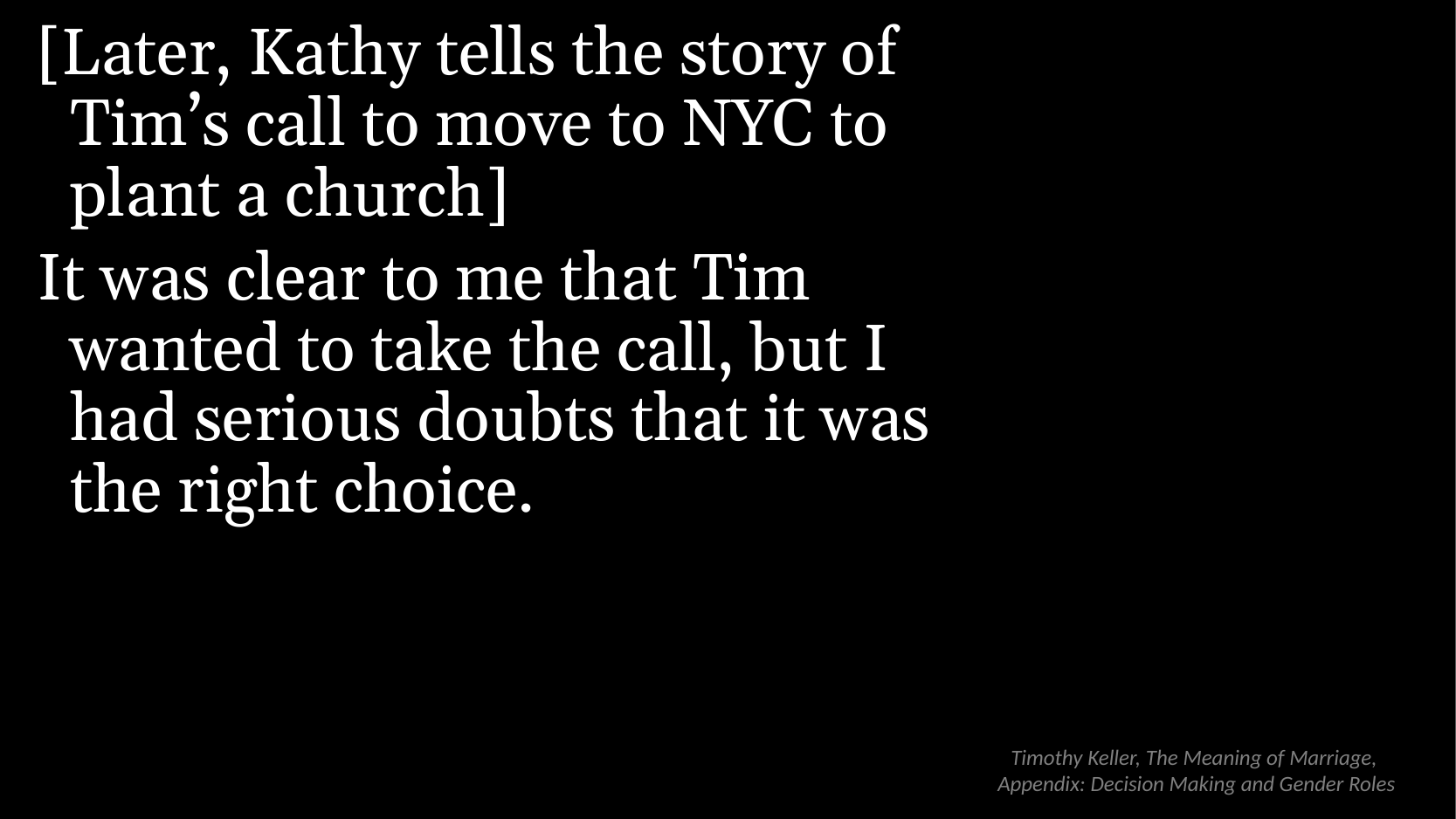

[Later, Kathy tells the story of Tim’s call to move to NYC to plant a church]
It was clear to me that Tim wanted to take the call, but I had serious doubts that it was the right choice.

# Timothy Keller, The Meaning of Marriage, Appendix: Decision Making and Gender Roles